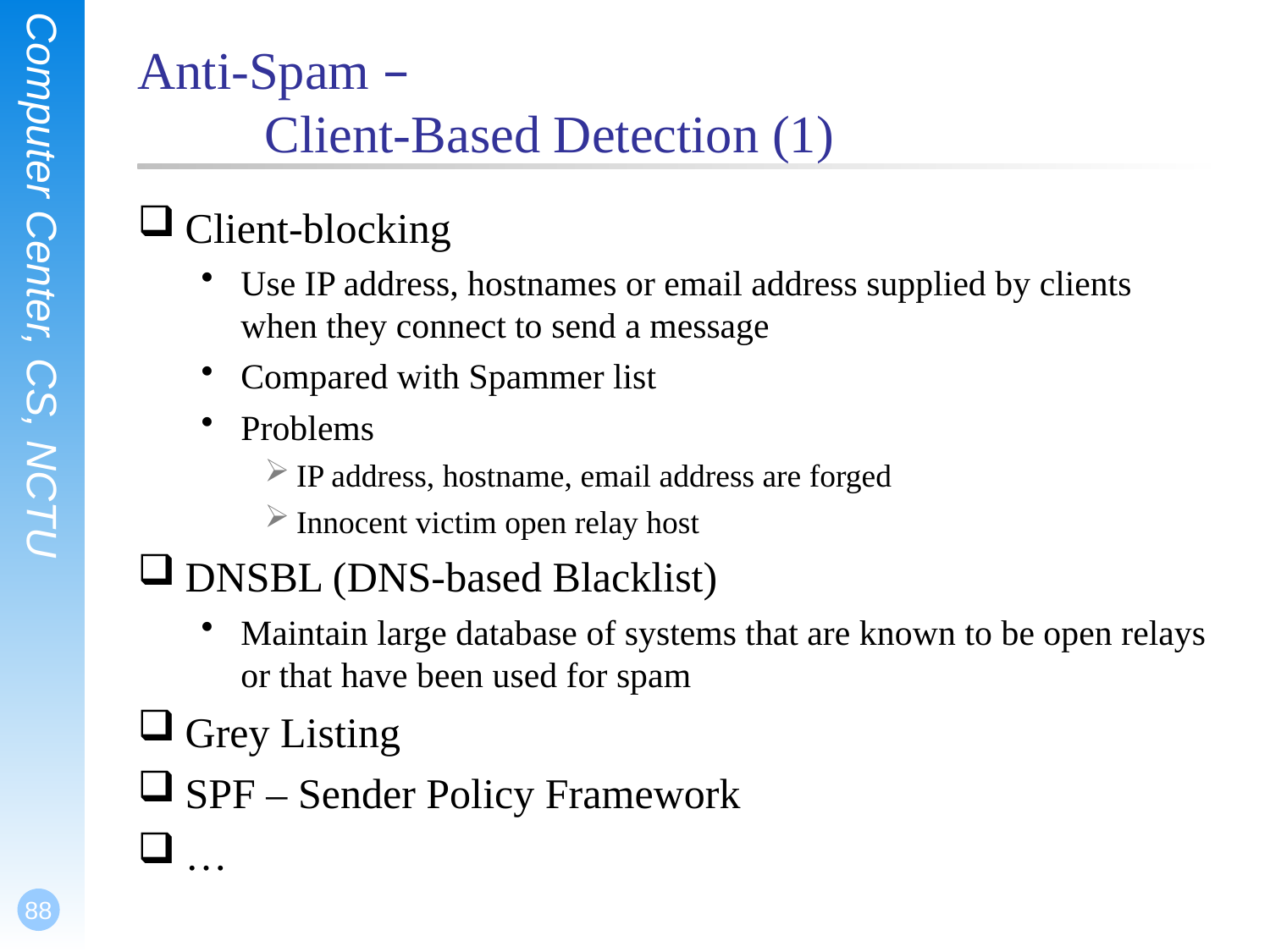

# Anti-Spam – Client-Based Detection (1)
Client-blocking
Use IP address, hostnames or email address supplied by clients when they connect to send a message
Compared with Spammer list
Problems
IP address, hostname, email address are forged
Innocent victim open relay host
DNSBL (DNS-based Blacklist)
Maintain large database of systems that are known to be open relays or that have been used for spam
Grey Listing
SPF – Sender Policy Framework
…